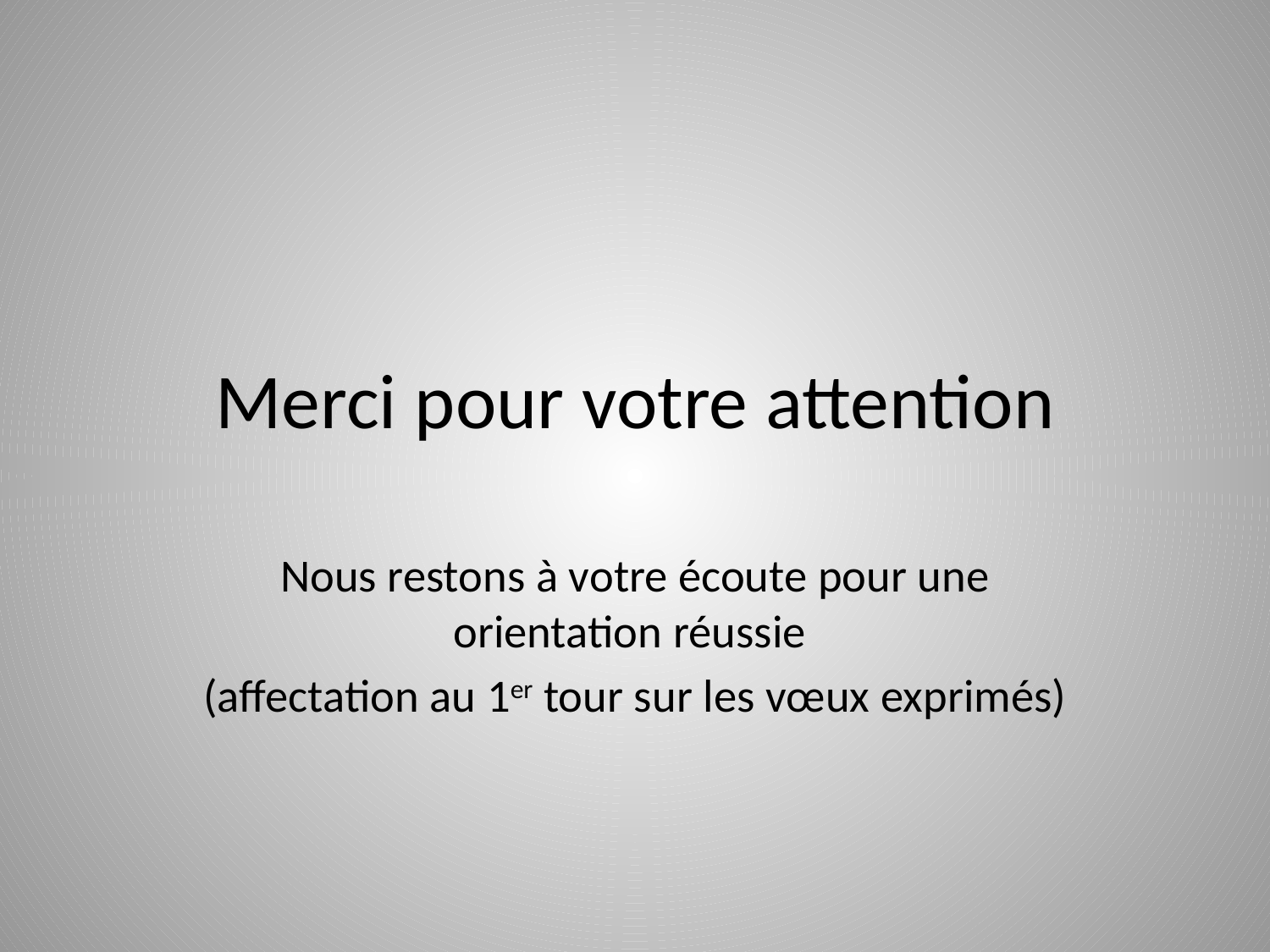

# Merci pour votre attention
Nous restons à votre écoute pour une orientation réussie
(affectation au 1er tour sur les vœux exprimés)